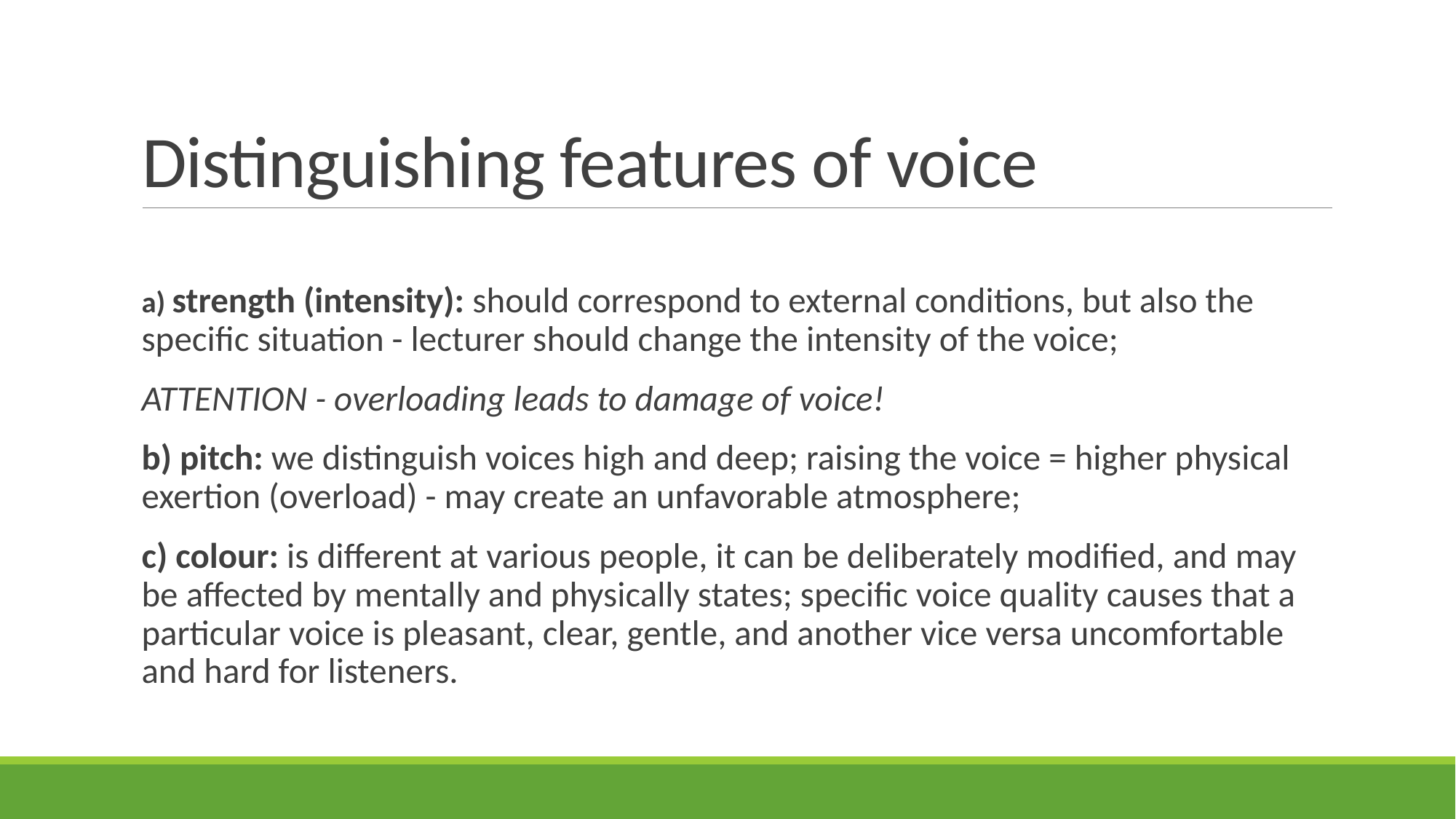

# Distinguishing features of voice

a) strength (intensity): should correspond to external conditions, but also the specific situation - lecturer should change the intensity of the voice;
ATTENTION - overloading leads to damage of voice!
b) pitch: we distinguish voices high and deep; raising the voice = higher physical exertion (overload) - may create an unfavorable atmosphere;
c) colour: is different at various people, it can be deliberately modified, and may be affected by mentally and physically states; specific voice quality causes that a particular voice is pleasant, clear, gentle, and another vice versa uncomfortable and hard for listeners.